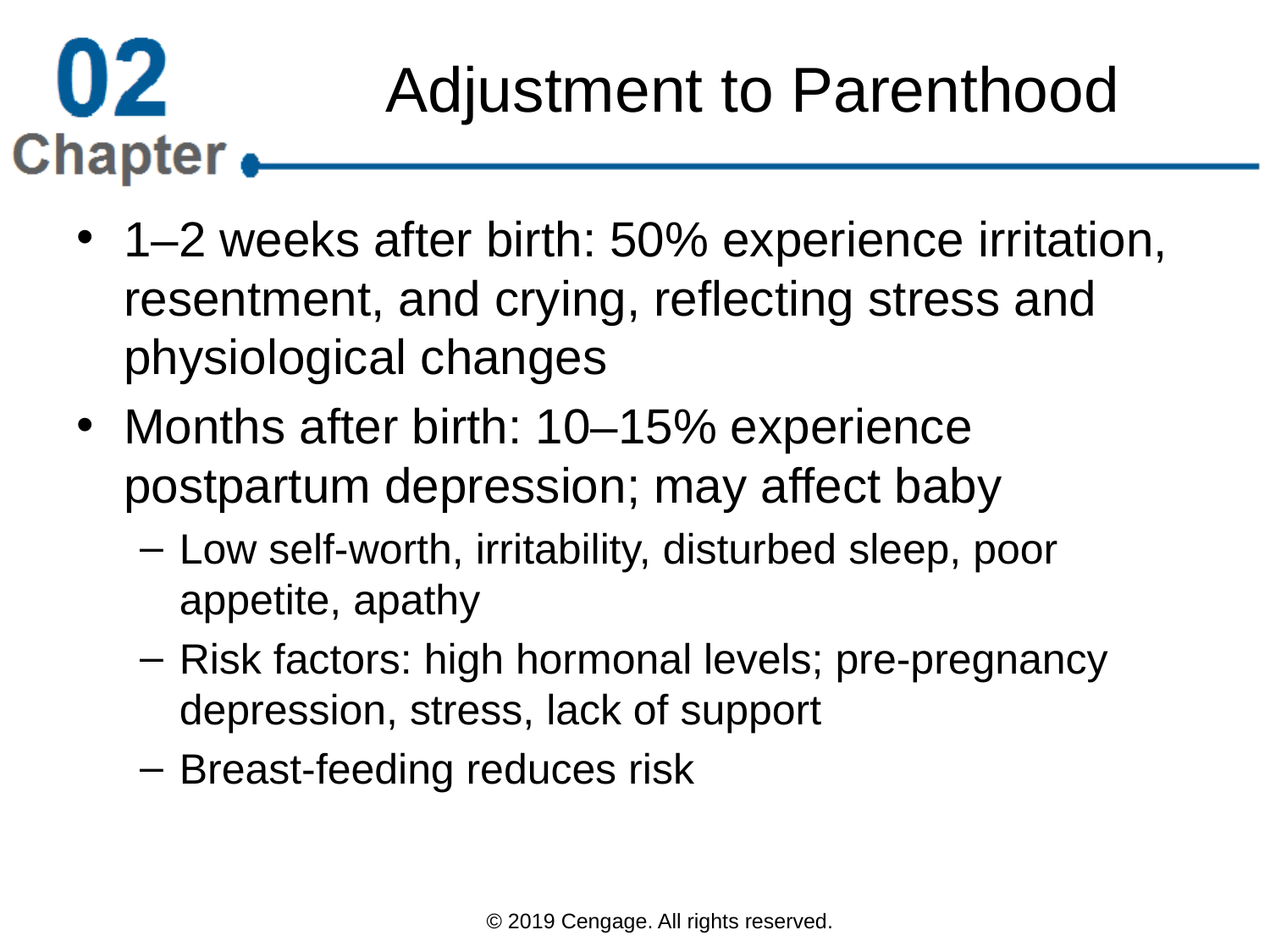

# Adjustment to Parenthood
1–2 weeks after birth: 50% experience irritation, resentment, and crying, reflecting stress and physiological changes
Months after birth: 10–15% experience postpartum depression; may affect baby
Low self-worth, irritability, disturbed sleep, poor appetite, apathy
Risk factors: high hormonal levels; pre-pregnancy depression, stress, lack of support
Breast-feeding reduces risk